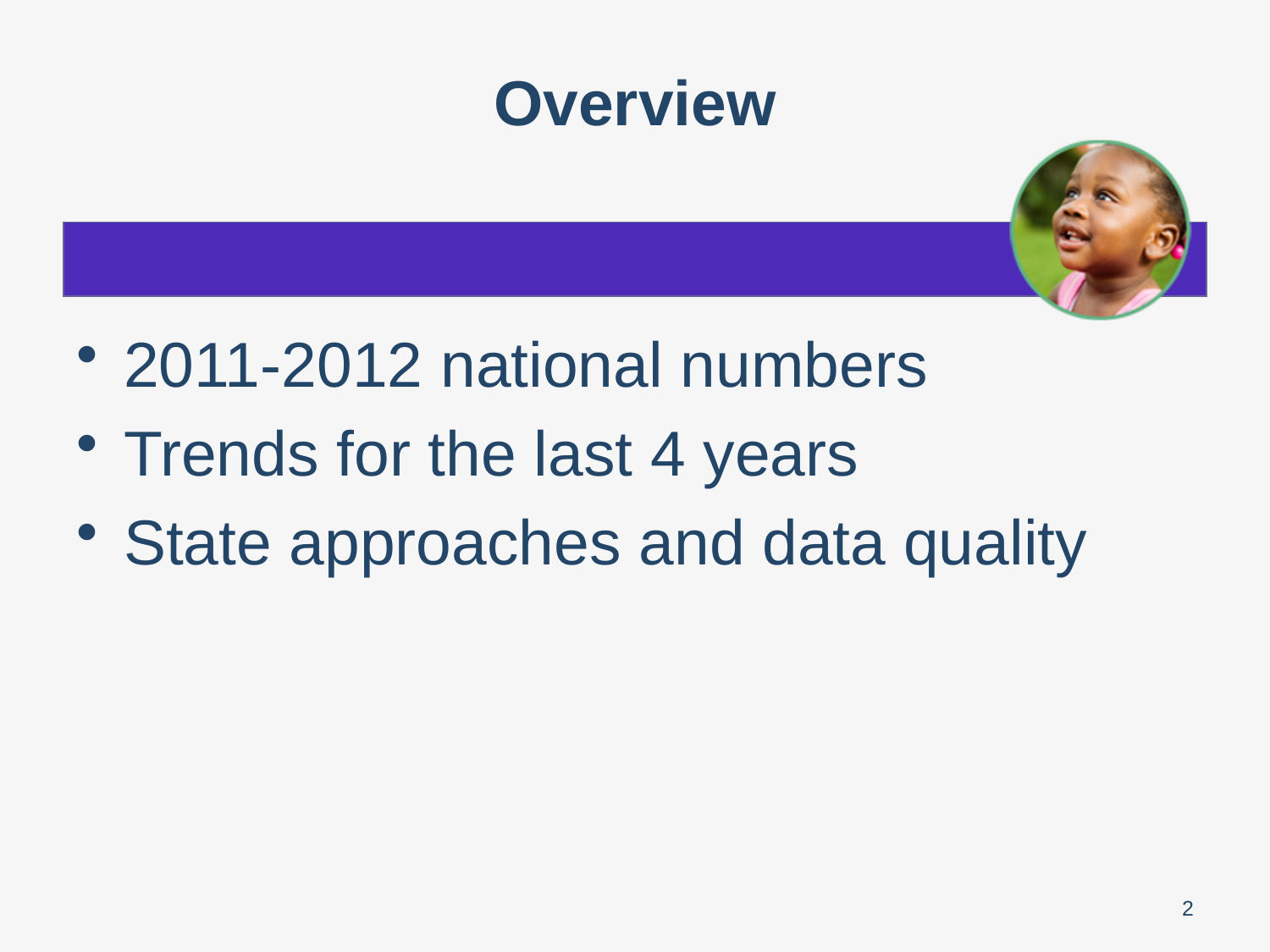

# Overview
2011-2012 national numbers
Trends for the last 4 years
State approaches and data quality
2